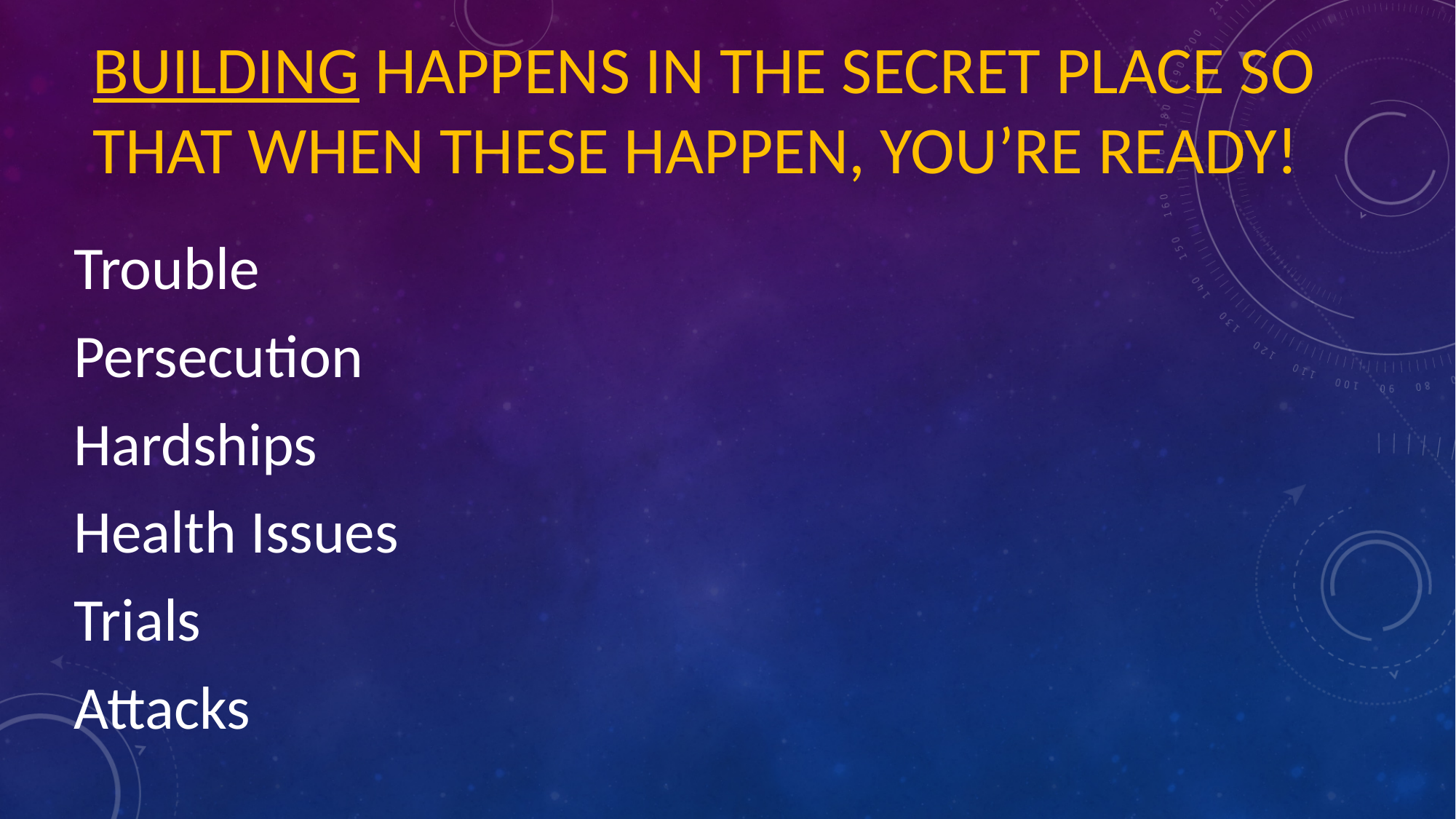

# Building happens in the secret place so that when these happen, you’re ready!
Trouble
Persecution
Hardships
Health Issues
Trials
Attacks